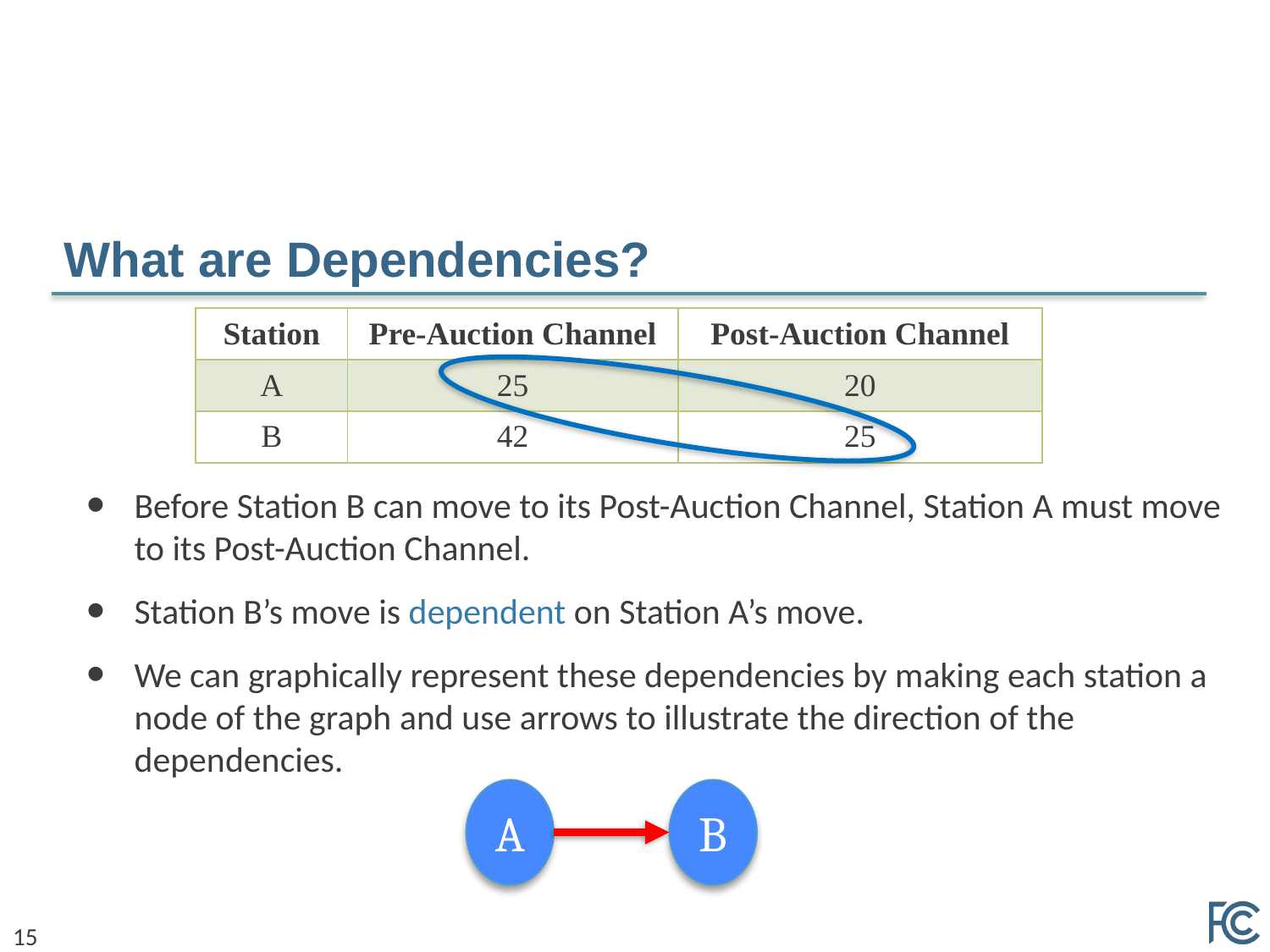

# What are Dependencies?
| Station | Pre-Auction Channel | Post-Auction Channel |
| --- | --- | --- |
| A | 25 | 20 |
| B | 42 | 25 |

Before Station B can move to its Post-Auction Channel, Station A must move to its Post-Auction Channel.
Station B’s move is dependent on Station A’s move.
We can graphically represent these dependencies by making each station a node of the graph and use arrows to illustrate the direction of the dependencies.
A
B
15